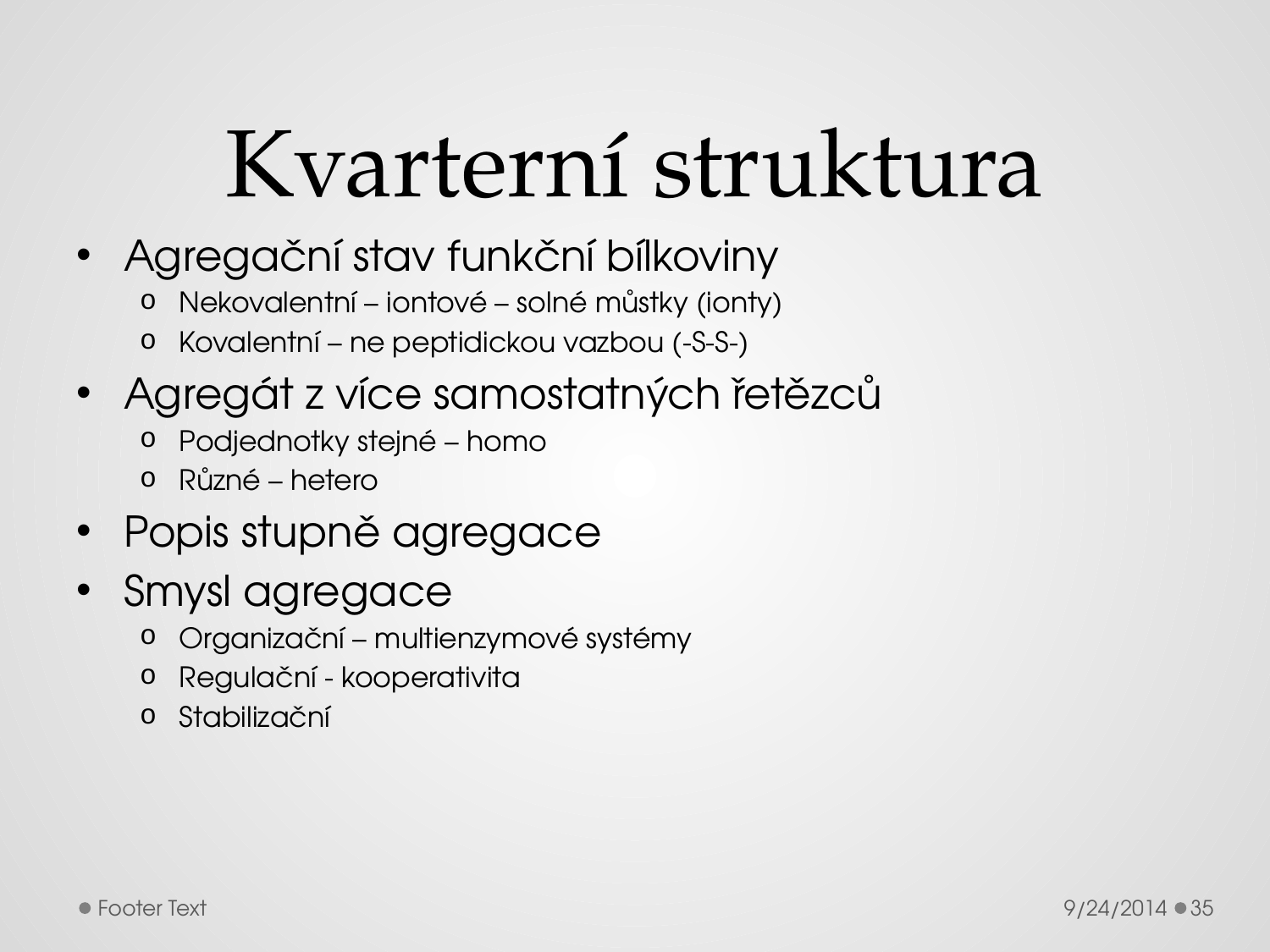

# Kvarterní struktura
Agregační stav funkční bílkoviny
Nekovalentní – iontové – solné můstky (ionty)
Kovalentní – ne peptidickou vazbou (-S-S-)
Agregát z více samostatných řetězců
Podjednotky stejné – homo
Různé – hetero
Popis stupně agregace
Smysl agregace
Organizační – multienzymové systémy
Regulační - kooperativita
Stabilizační
Footer Text
9/24/2014
35